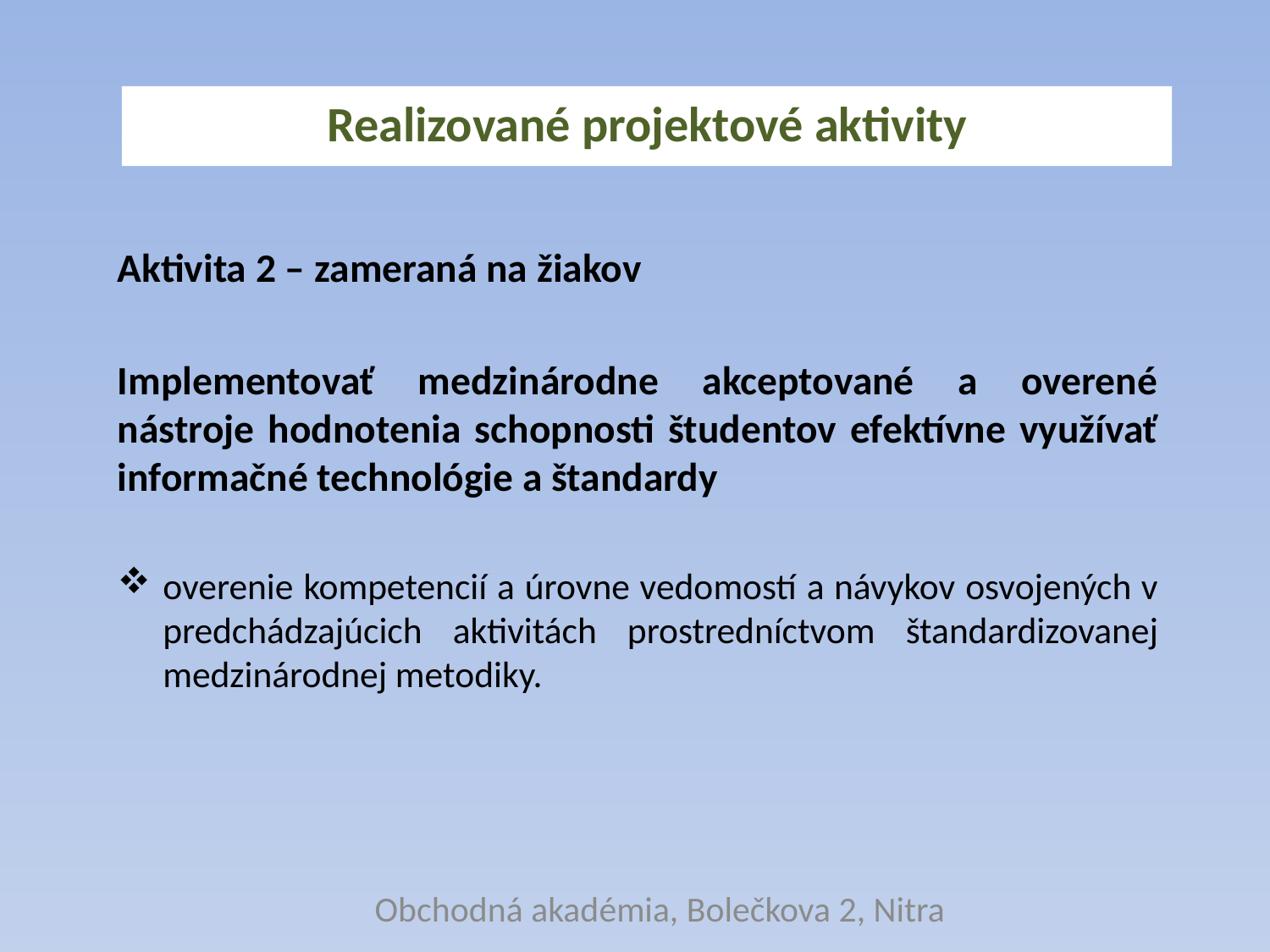

Realizované projektové aktivity
Aktivita 2 – zameraná na žiakov

Implementovať medzinárodne akceptované a overené nástroje hodnotenia schopnosti študentov efektívne využívať informačné technológie a štandardy

overenie kompetencií a úrovne vedomostí a návykov osvojených v predchádzajúcich aktivitách prostredníctvom štandardizovanej medzinárodnej metodiky.

Obchodná akadémia, Bolečkova 2, Nitra